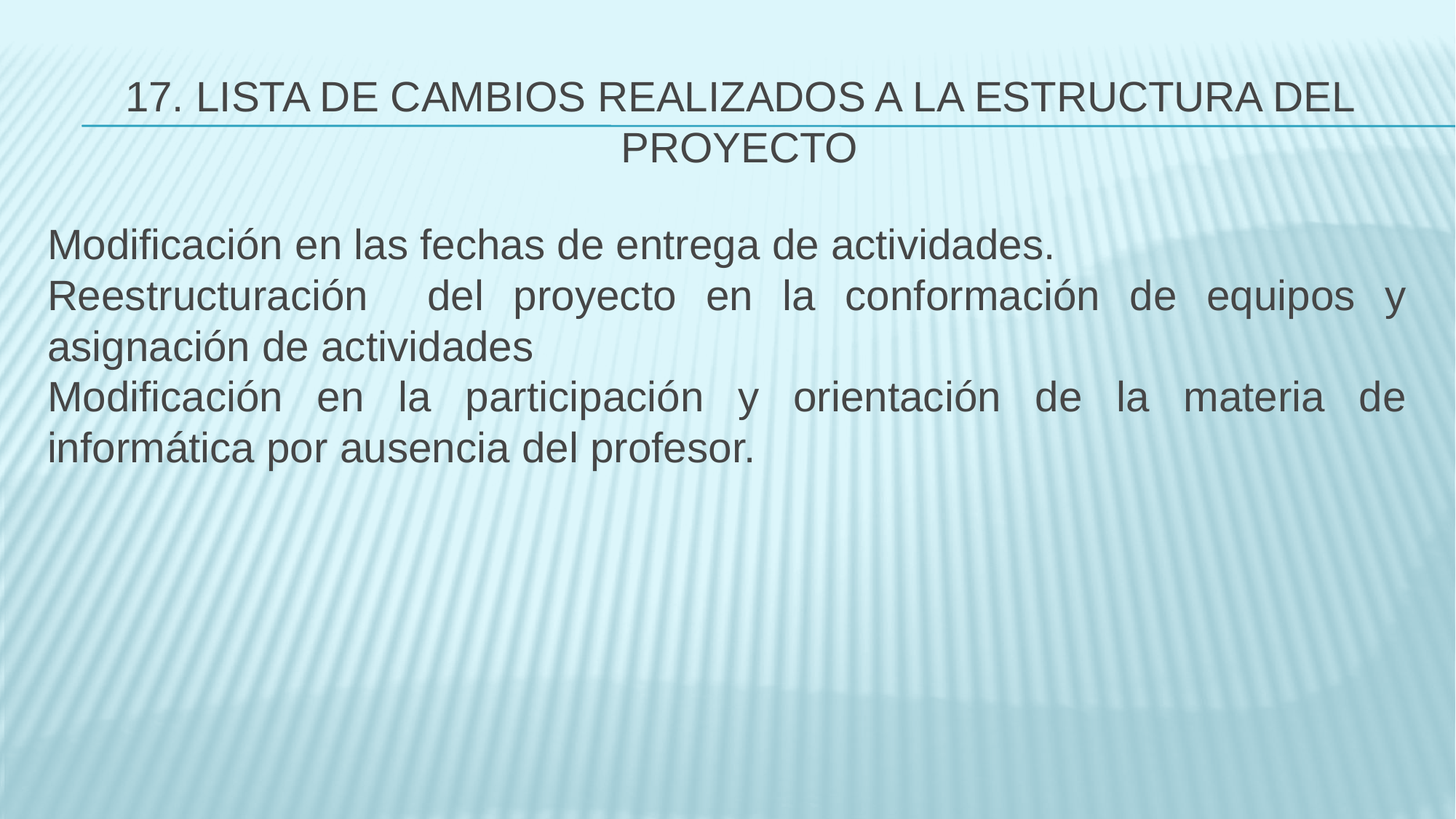

# 17. LISTA DE CAMBIOS REALIZADOS A LA ESTRUCTURA DEL PROYECTO
Modificación en las fechas de entrega de actividades.
Reestructuración  del proyecto en la conformación de equipos y asignación de actividades
Modificación en la participación y orientación de la materia de informática por ausencia del profesor.